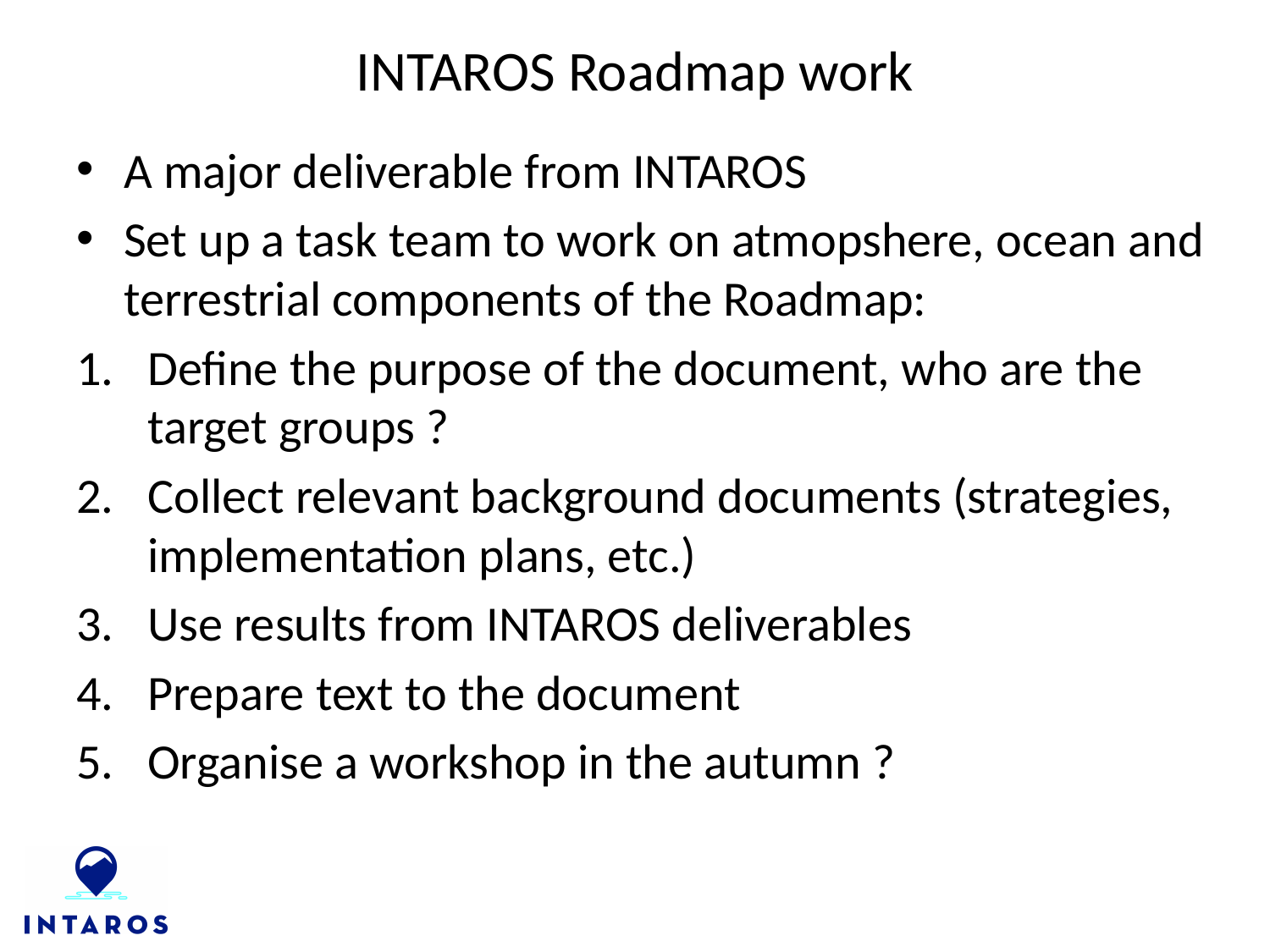

# INTAROS Roadmap work
A major deliverable from INTAROS
Set up a task team to work on atmopshere, ocean and terrestrial components of the Roadmap:
Define the purpose of the document, who are the target groups ?
Collect relevant background documents (strategies, implementation plans, etc.)
Use results from INTAROS deliverables
Prepare text to the document
Organise a workshop in the autumn ?